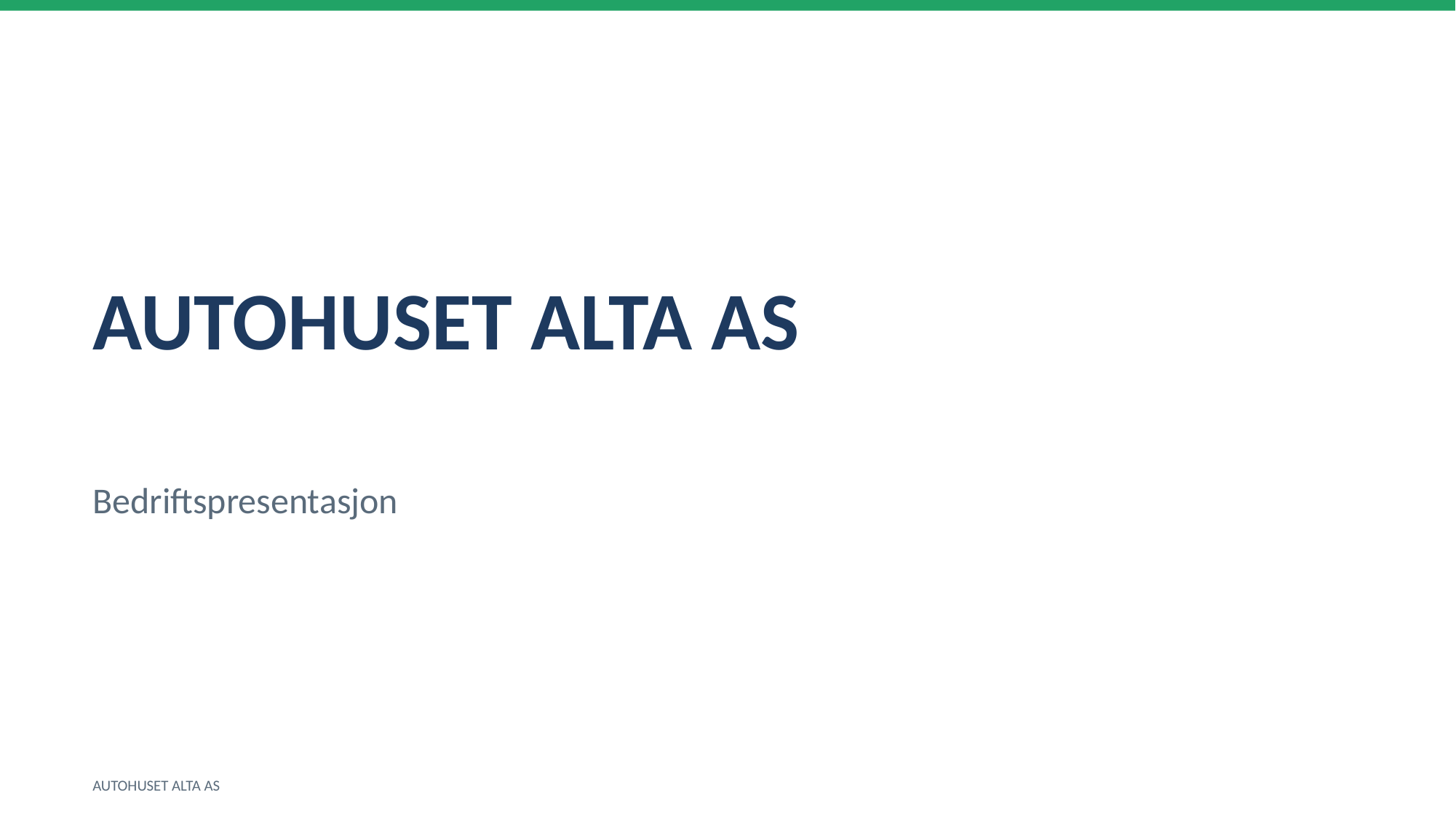

AUTOHUSET ALTA AS
Bedriftspresentasjon
AUTOHUSET ALTA AS